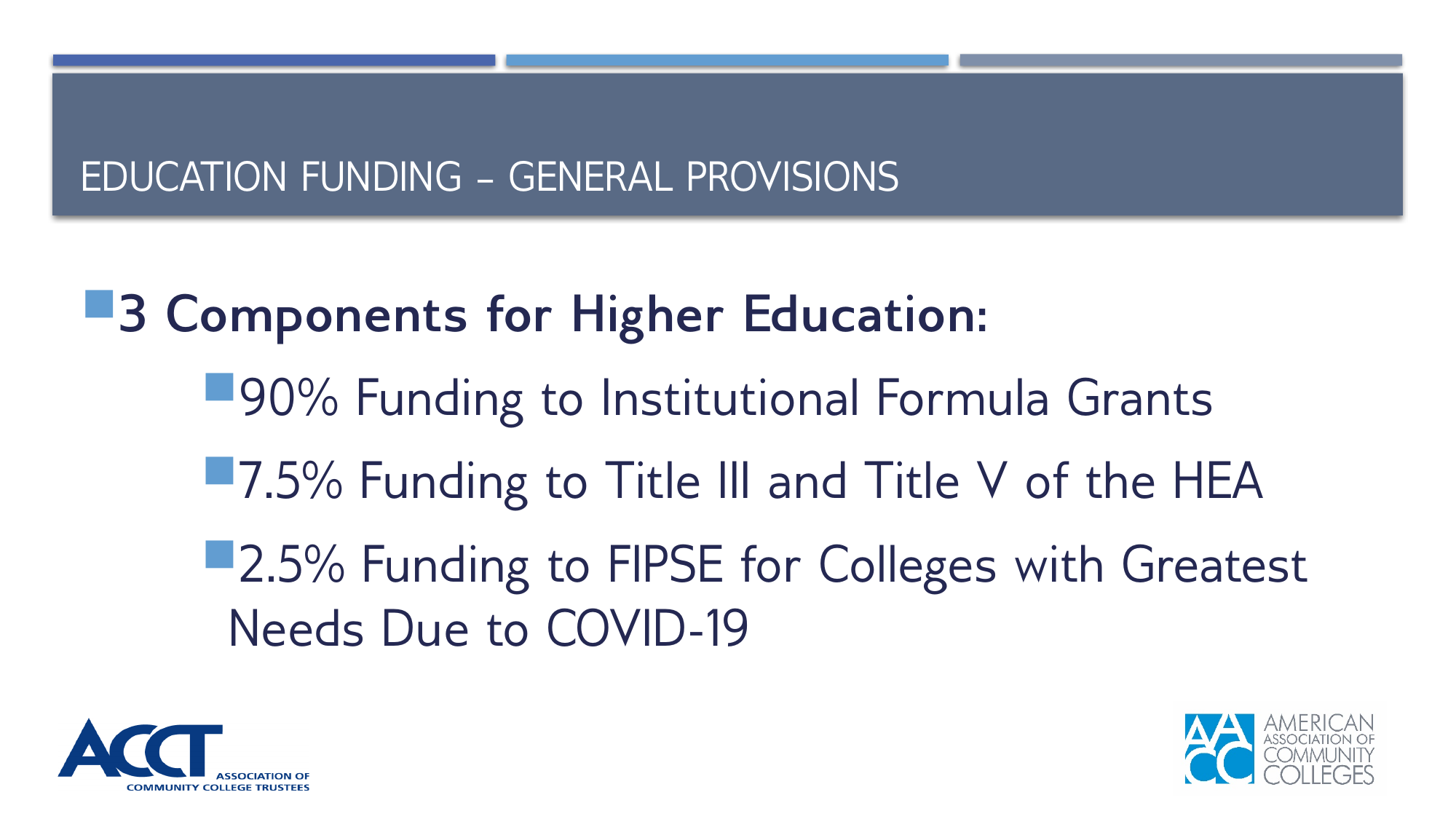

# Education funding – General provisions
3 Components for Higher Education:
90% Funding to Institutional Formula Grants
7.5% Funding to Title III and Title V of the HEA
2.5% Funding to FIPSE for Colleges with Greatest Needs Due to COVID-19